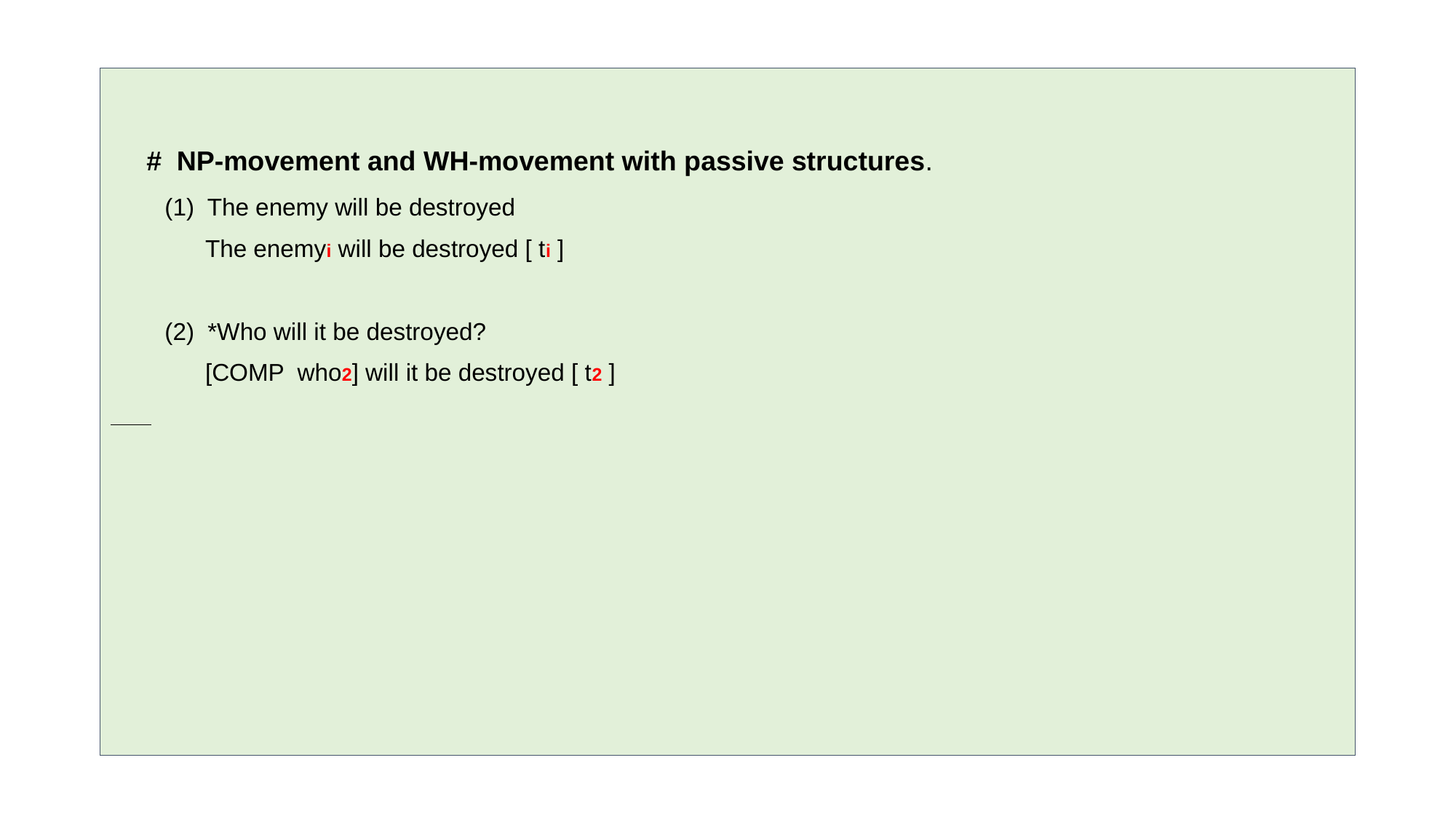

#  NP-movement and WH-movement with passive structures.
        (1)  The enemy will be destroyed
              The enemyi will be destroyed [ ti ]

        (2)  *Who will it be destroyed?
              [COMP  who2] will it be destroyed [ t2 ]